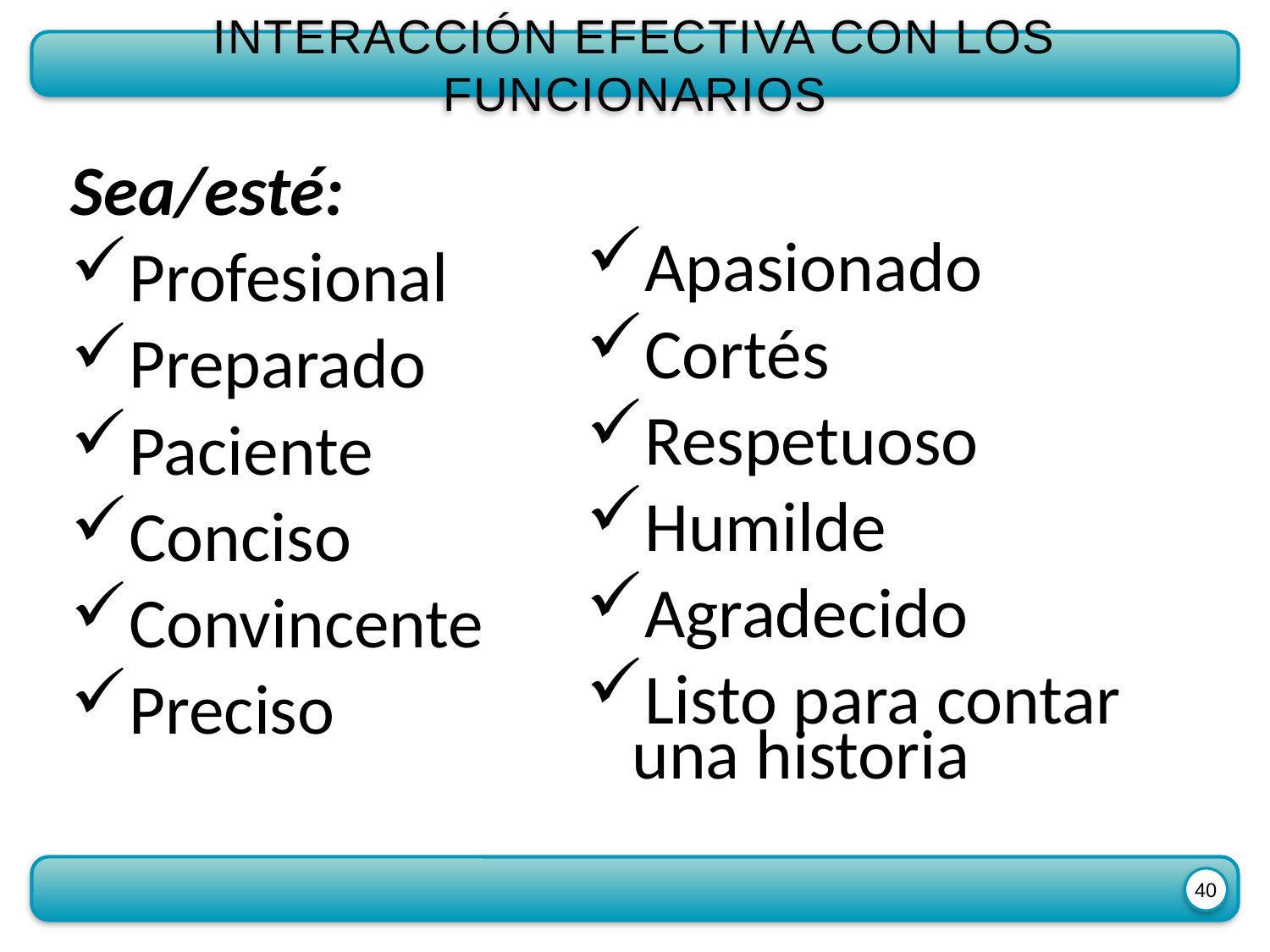

Interacción efectiva con los funcionarios
Sea/esté:
Profesional
Preparado
Paciente
Conciso
Convincente
Preciso
Apasionado
Cortés
Respetuoso
Humilde
Agradecido
Listo para contar una historia

40